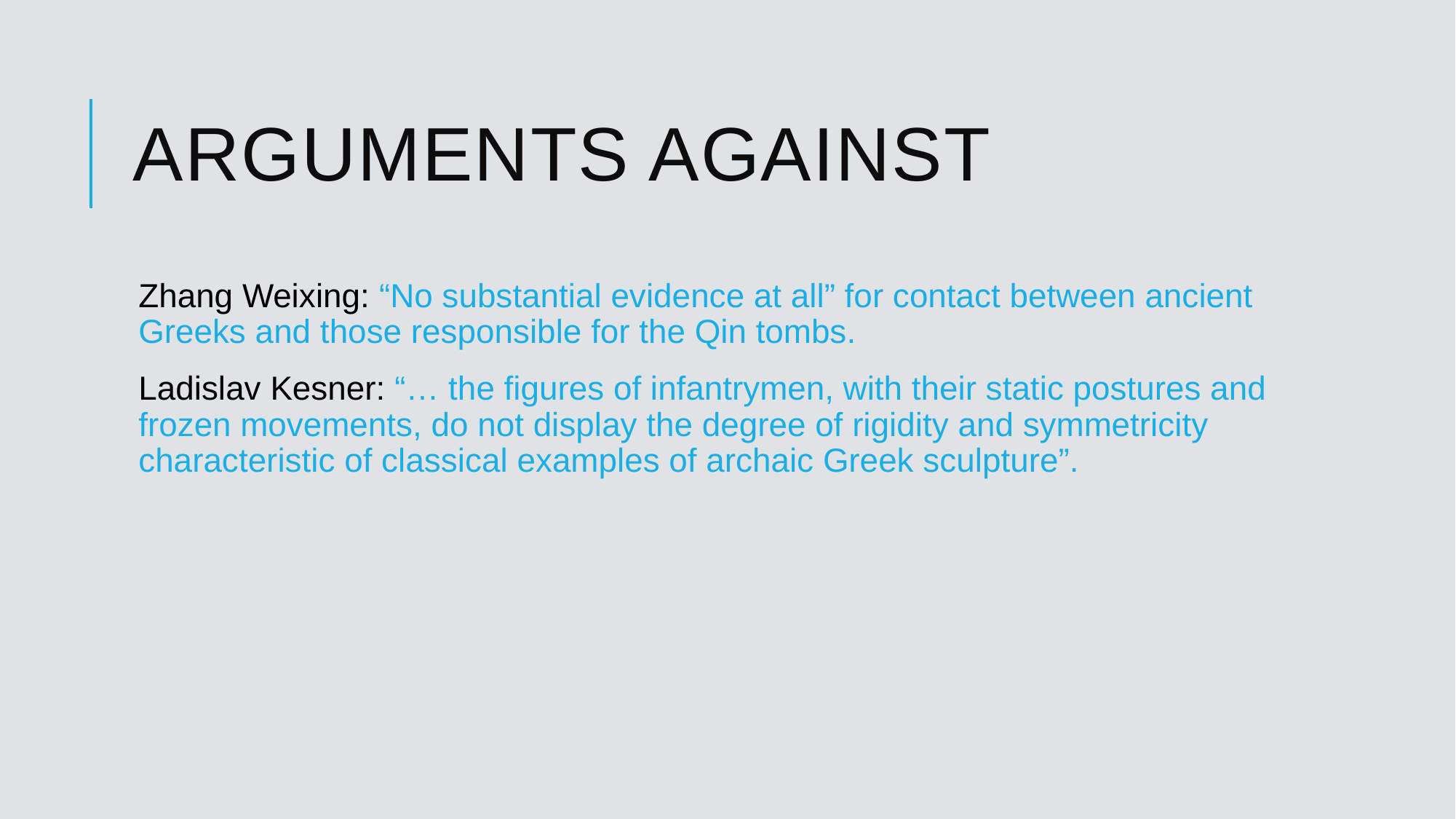

# Arguments against
Zhang Weixing: “No substantial evidence at all” for contact between ancient Greeks and those responsible for the Qin tombs.
Ladislav Kesner: “… the figures of infantrymen, with their static postures and frozen movements, do not display the degree of rigidity and symmetricity characteristic of classical examples of archaic Greek sculpture”.